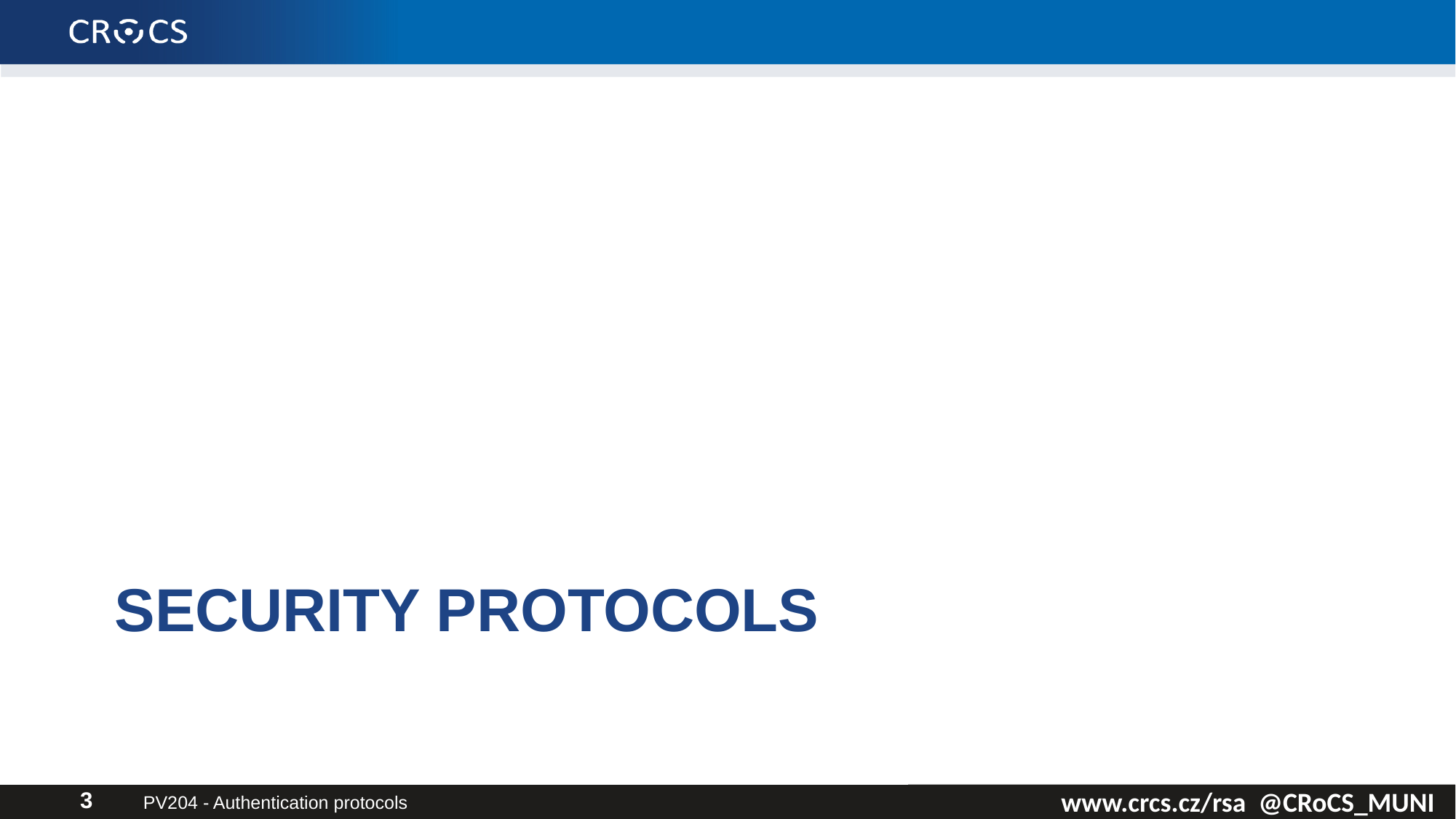

# Security protocols
PV204 - Authentication protocols
3